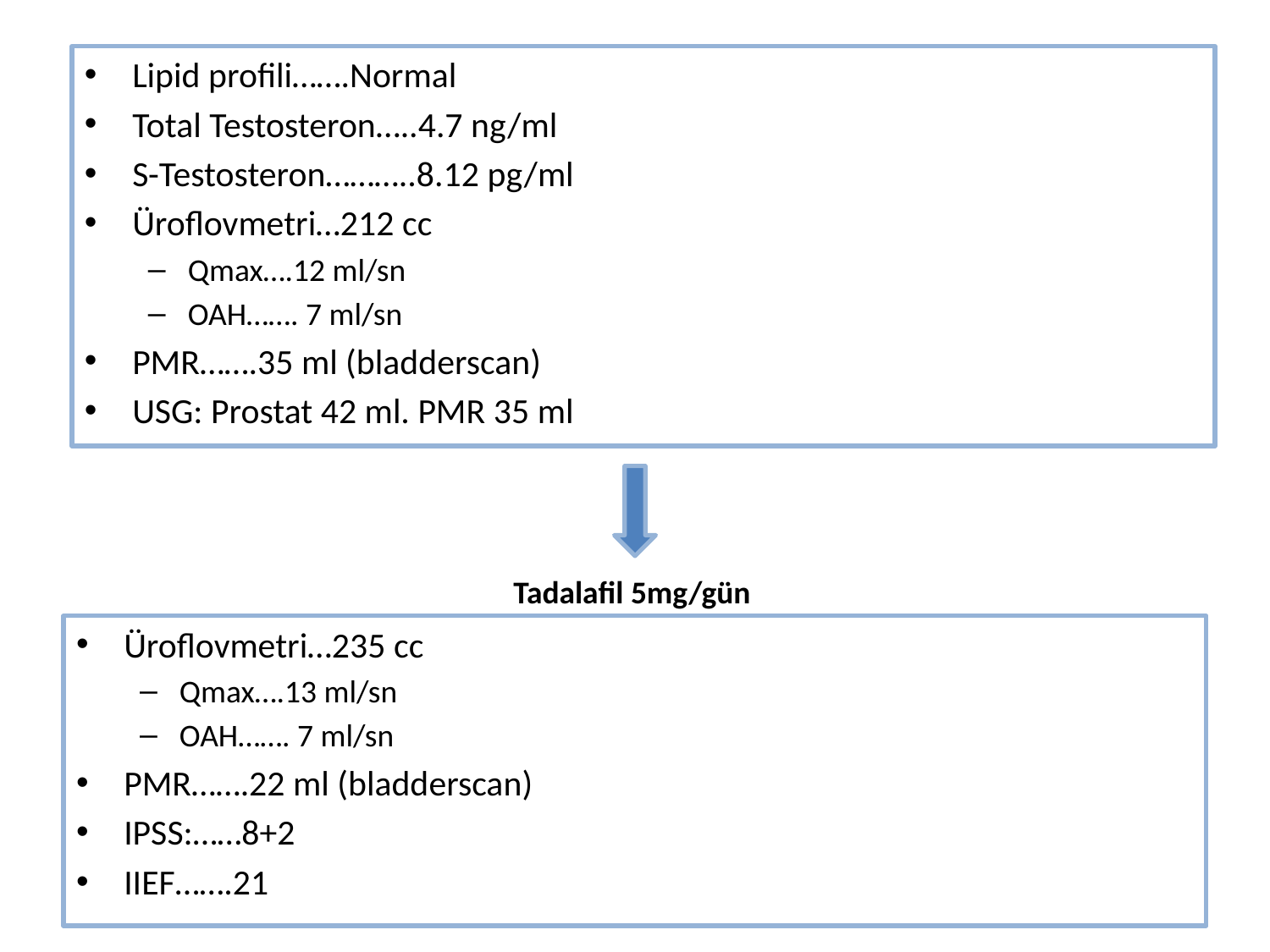

Lipid profili…….Normal
Total Testosteron…..4.7 ng/ml
S-Testosteron………..8.12 pg/ml
Üroflovmetri…212 cc
Qmax….12 ml/sn
OAH……. 7 ml/sn
PMR…….35 ml (bladderscan)
USG: Prostat 42 ml. PMR 35 ml

Tadalafil 5mg/gün
Üroflovmetri…235 cc
Qmax….13 ml/sn
OAH……. 7 ml/sn
PMR…….22 ml (bladderscan)
IPSS:……8+2
IIEF…….21